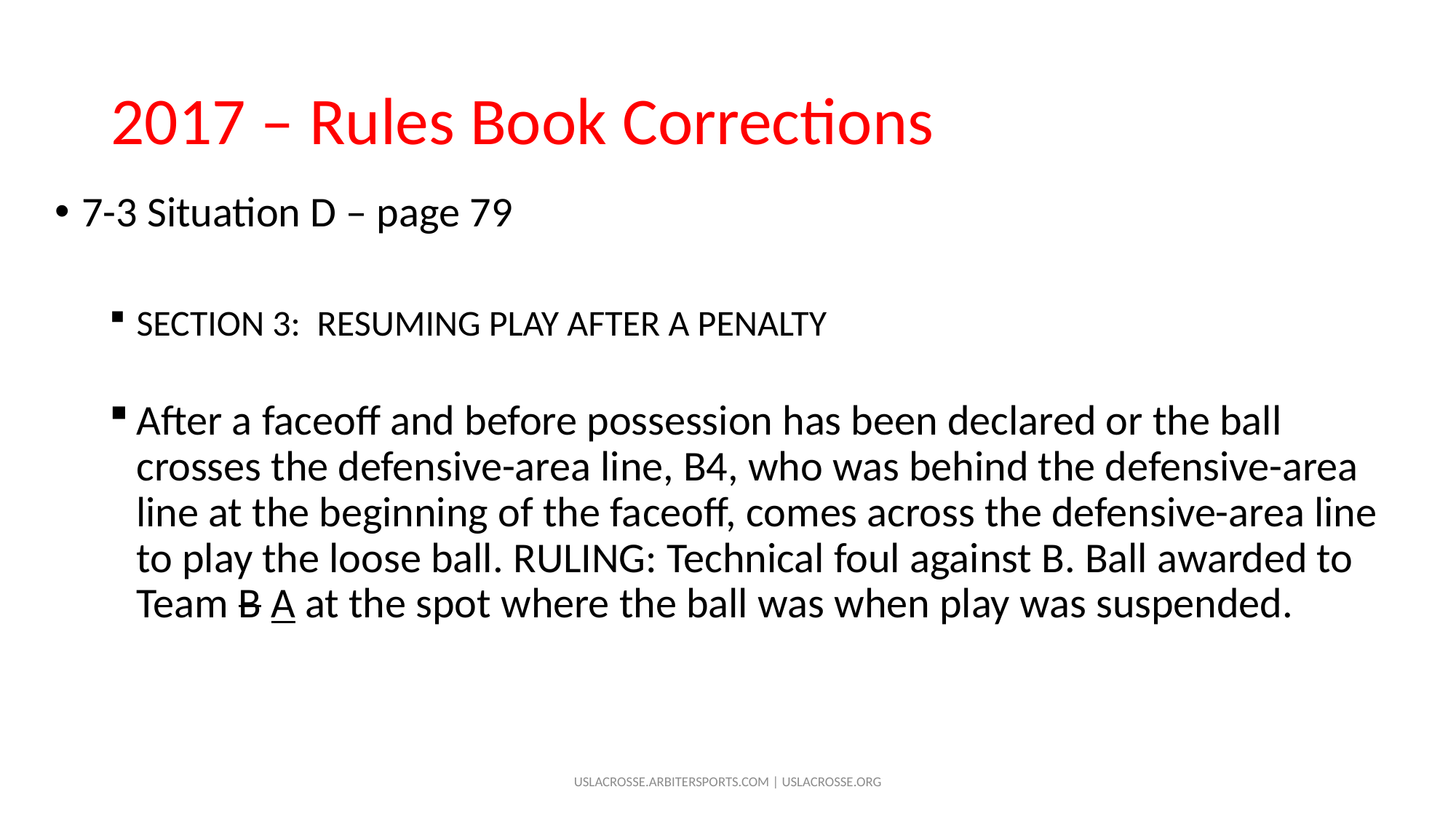

# 2017 – Rules Book Corrections
7-3 Situation D – page 79

SECTION 3:  RESUMING PLAY AFTER A PENALTY

After a faceoff and before possession has been declared or the ball crosses the defensive-area line, B4, who was behind the defensive-area line at the beginning of the faceoff, comes across the defensive-area line to play the loose ball. RULING: Technical foul against B. Ball awarded to Team B A at the spot where the ball was when play was suspended.

USLACROSSE.ARBITERSPORTS.COM | USLACROSSE.ORG